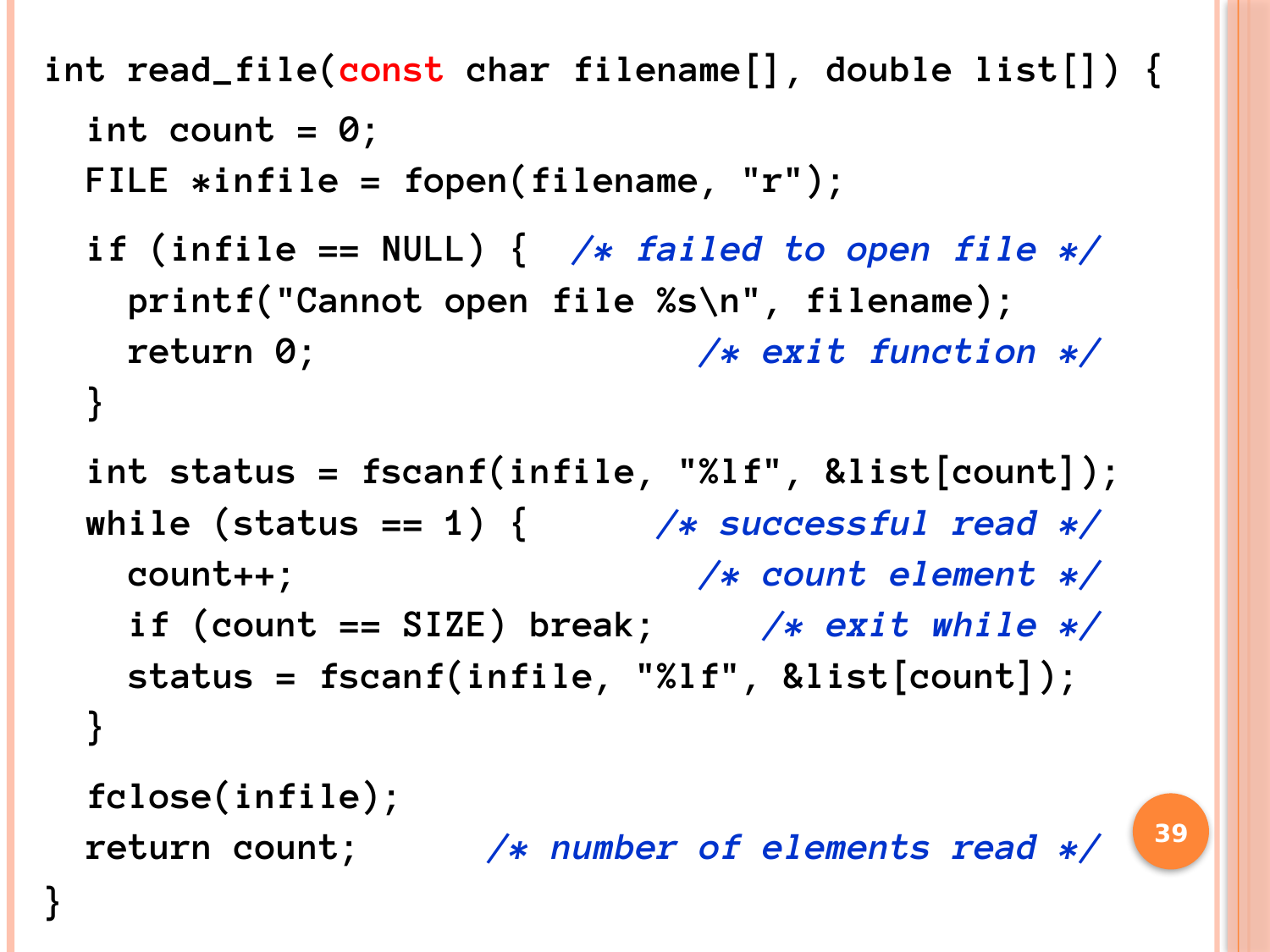

int read_file(const char filename[], double list[]) {
  int count = 0;
  FILE *infile = fopen(filename, "r");
  if (infile == NULL) {  /* failed to open file */
    printf("Cannot open file %s\n", filename);
    return 0;                  /* exit function */
  }
  int status = fscanf(infile, "%lf", &list[count]);
  while (status == 1) {      /* successful read */
    count++;                   /* count element */
    if (count == SIZE) break;     /* exit while */
    status = fscanf(infile, "%lf", &list[count]);
  }
  fclose(infile);
  return count;      /* number of elements read */
}
39